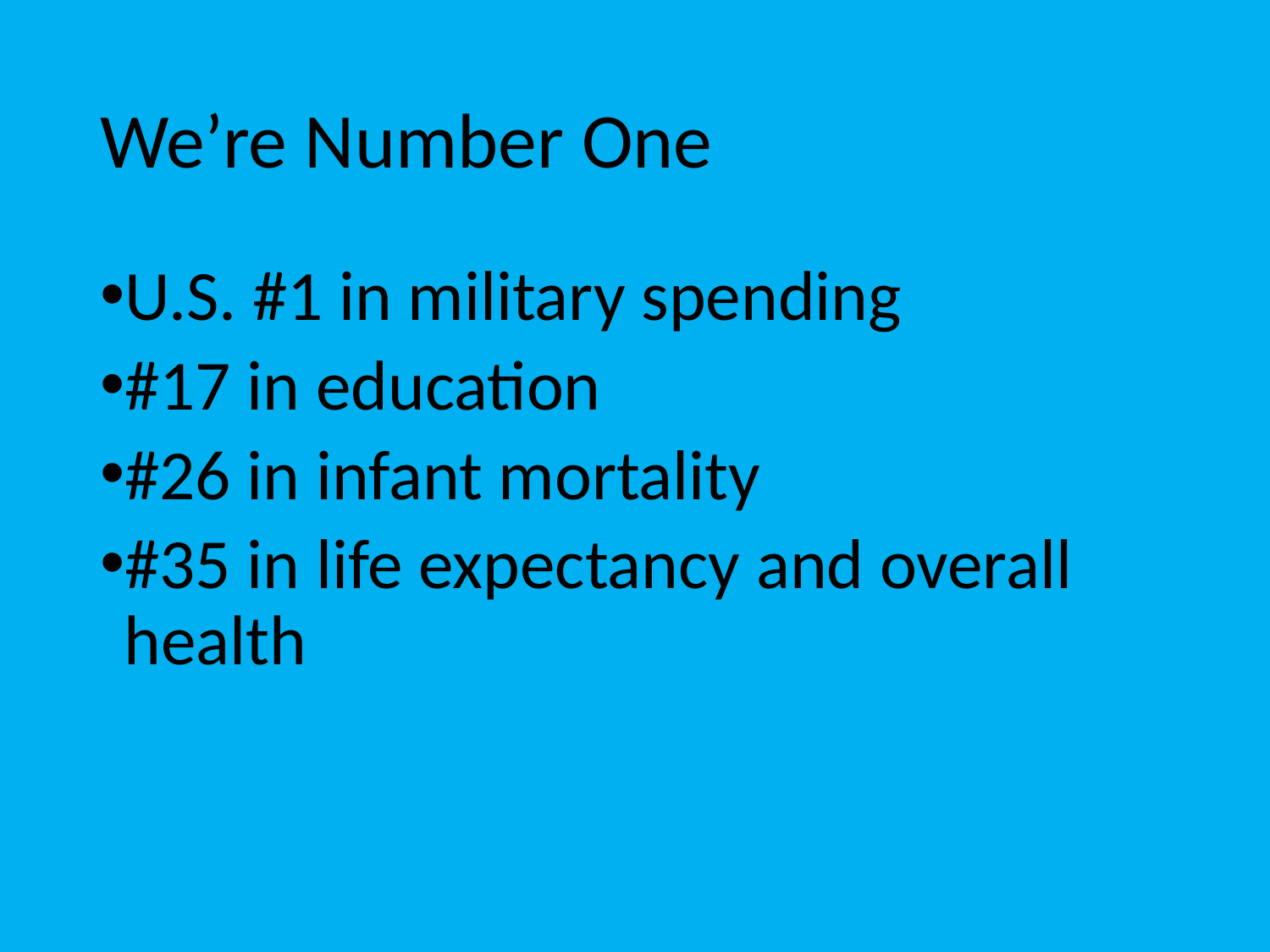

# We’re Number One
U.S. #1 in military spending
#17 in education
#26 in infant mortality
#35 in life expectancy and overall health